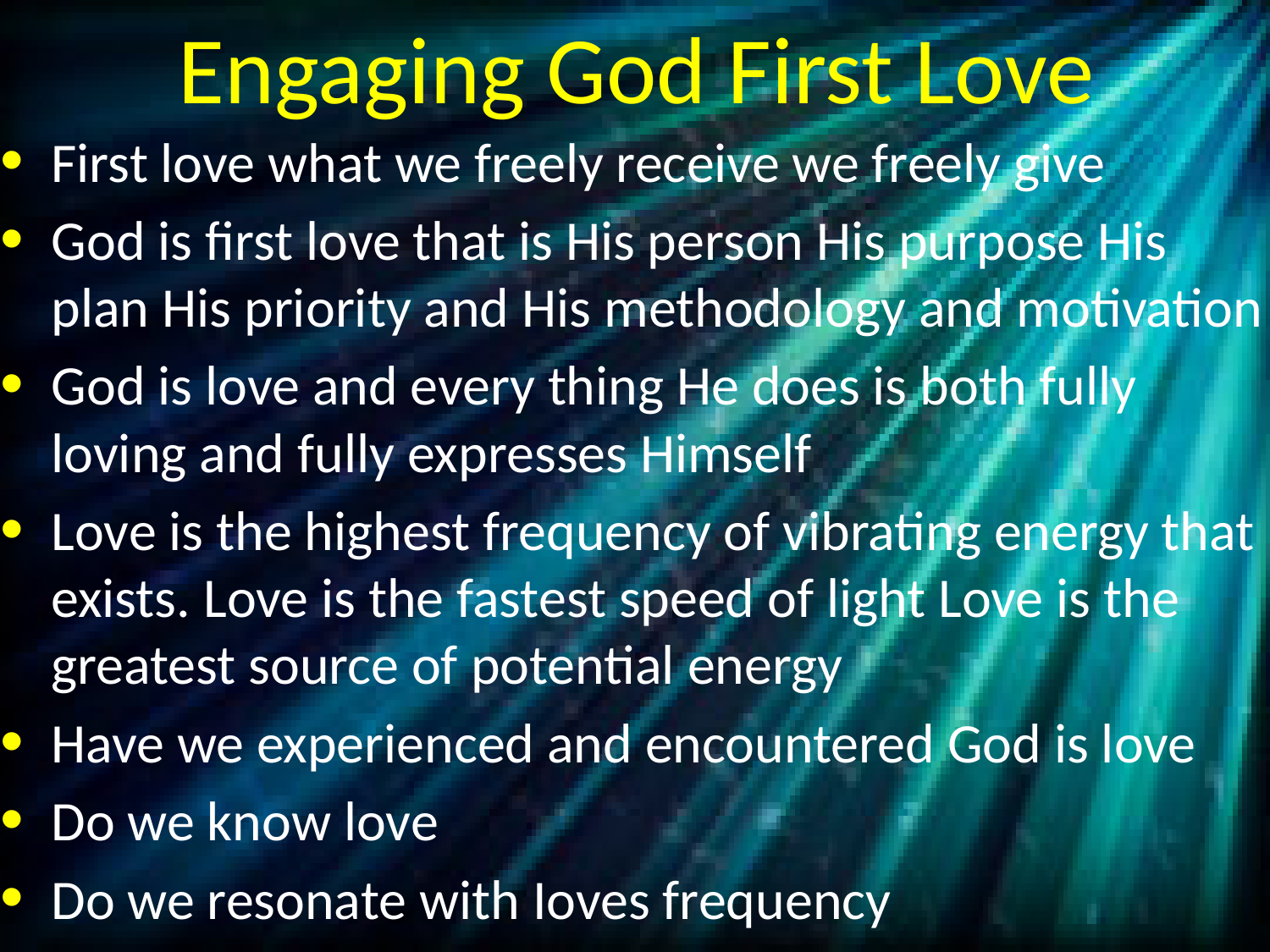

# Engaging God First Love
First love what we freely receive we freely give
God is first love that is His person His purpose His plan His priority and His methodology and motivation
God is love and every thing He does is both fully loving and fully expresses Himself
Love is the highest frequency of vibrating energy that exists. Love is the fastest speed of light Love is the greatest source of potential energy
Have we experienced and encountered God is love
Do we know love
Do we resonate with Ioves frequency